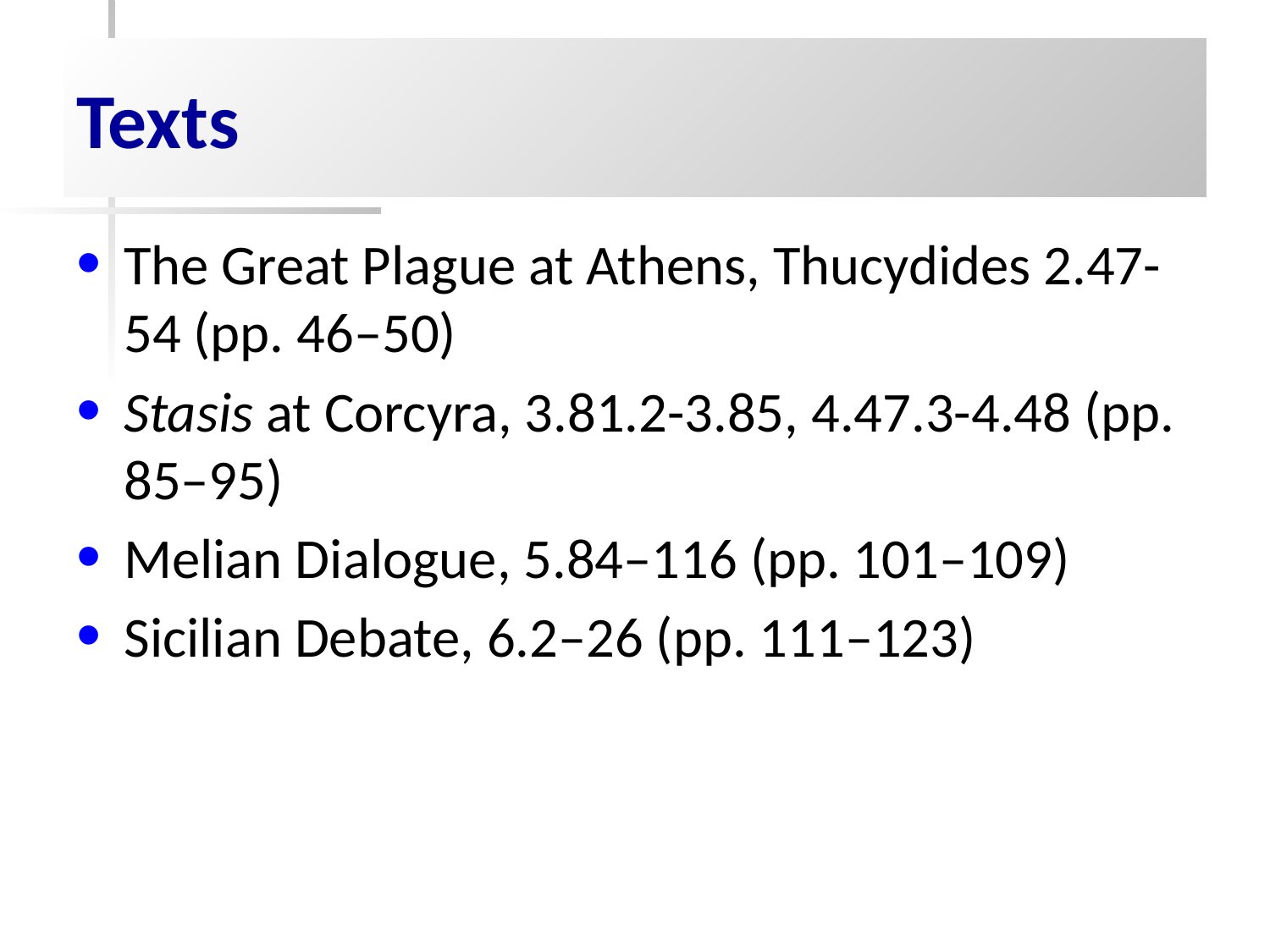

# Texts
The Great Plague at Athens, Thucydides 2.47-54 (pp. 46–50)
Stasis at Corcyra, 3.81.2-3.85, 4.47.3-4.48 (pp. 85–95)
Melian Dialogue, 5.84–116 (pp. 101–109)
Sicilian Debate, 6.2–26 (pp. 111–123)